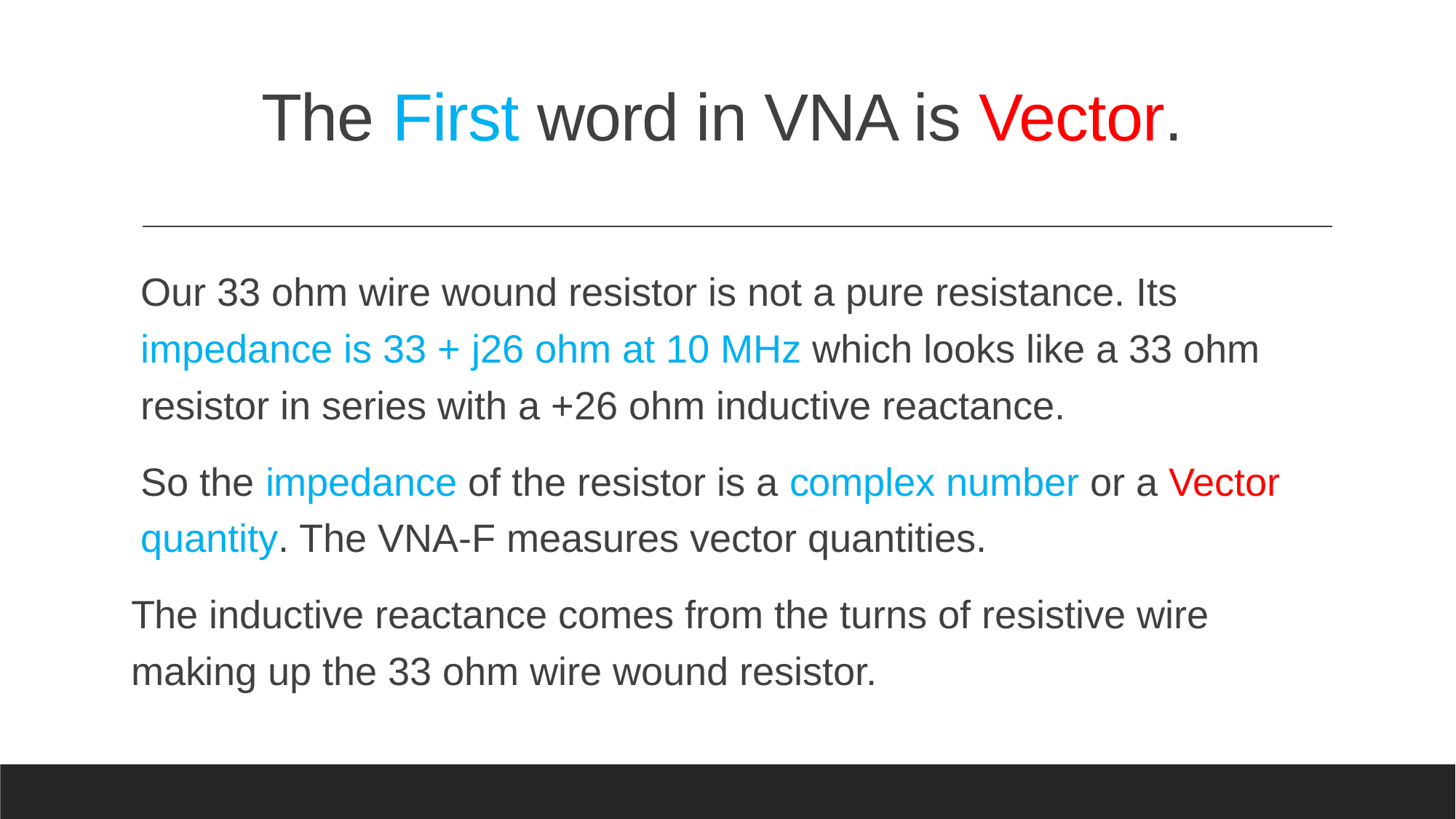

# The First word in VNA is Vector.
Our 33 ohm wire wound resistor is not a pure resistance. Its impedance is 33 + j26 ohm at 10 MHz which looks like a 33 ohm resistor in series with a +26 ohm inductive reactance.
So the impedance of the resistor is a complex number or a Vector quantity. The VNA-F measures vector quantities.
The inductive reactance comes from the turns of resistive wire making up the 33 ohm wire wound resistor.